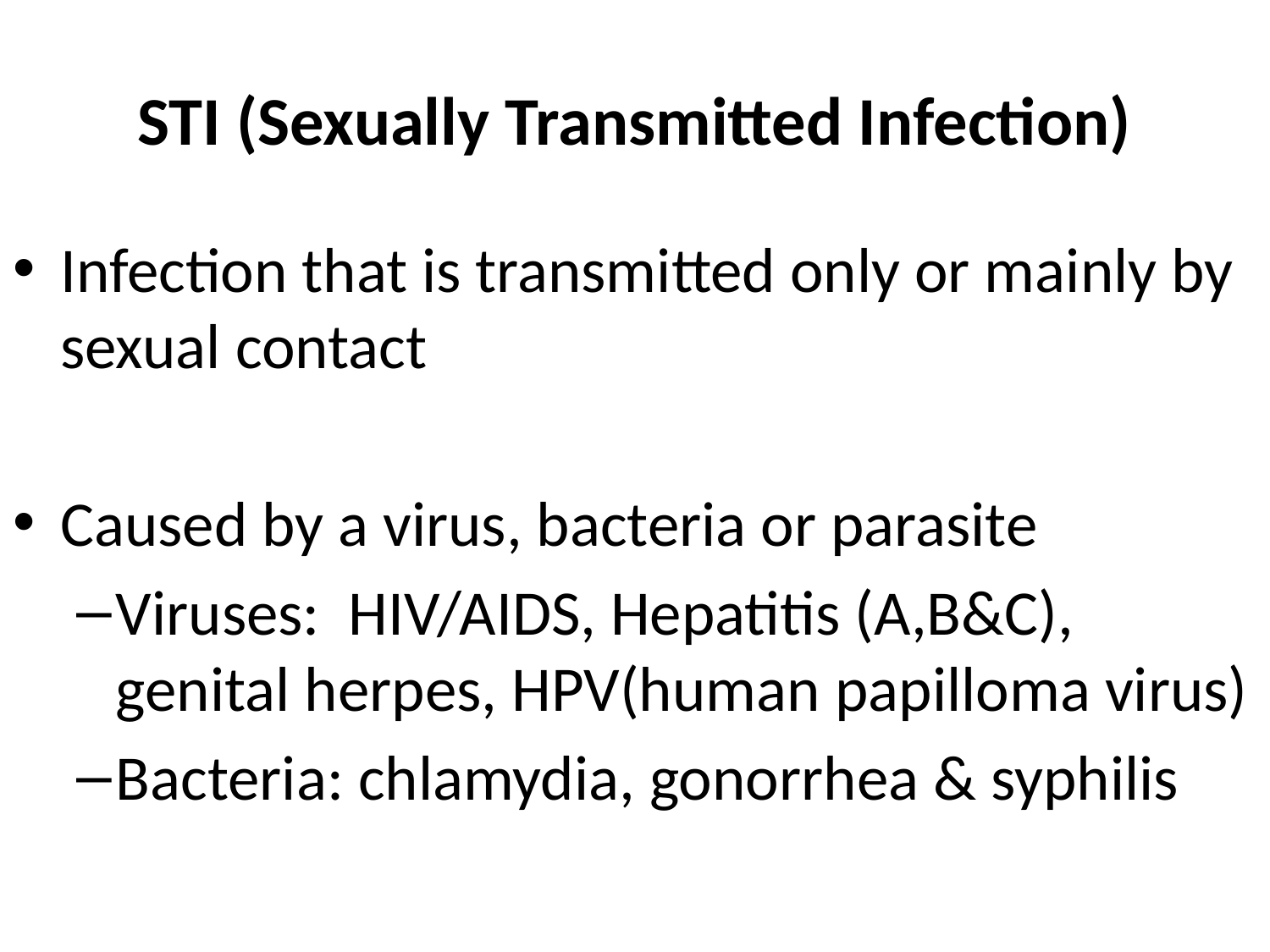

# STI (Sexually Transmitted Infection)
Infection that is transmitted only or mainly by sexual contact

Caused by a virus, bacteria or parasite
Viruses:  HIV/AIDS, Hepatitis (A,B&C), genital herpes, HPV(human papilloma virus)
Bacteria: chlamydia, gonorrhea & syphilis